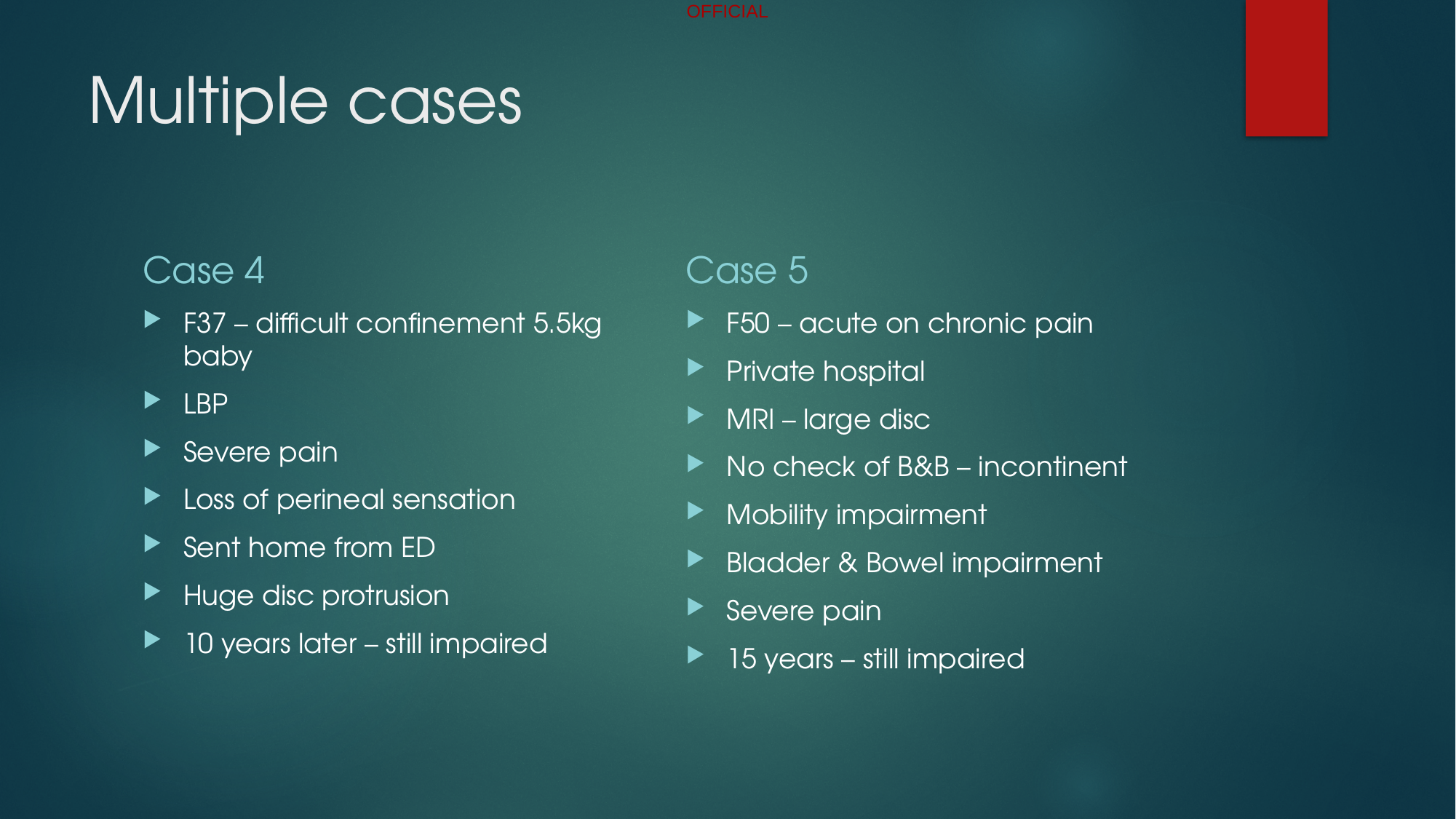

# Multiple cases
Case 4
Case 5
F37 – difficult confinement 5.5kg baby
LBP
Severe pain
Loss of perineal sensation
Sent home from ED
Huge disc protrusion
10 years later – still impaired
F50 – acute on chronic pain
Private hospital
MRI – large disc
No check of B&B – incontinent
Mobility impairment
Bladder & Bowel impairment
Severe pain
15 years – still impaired